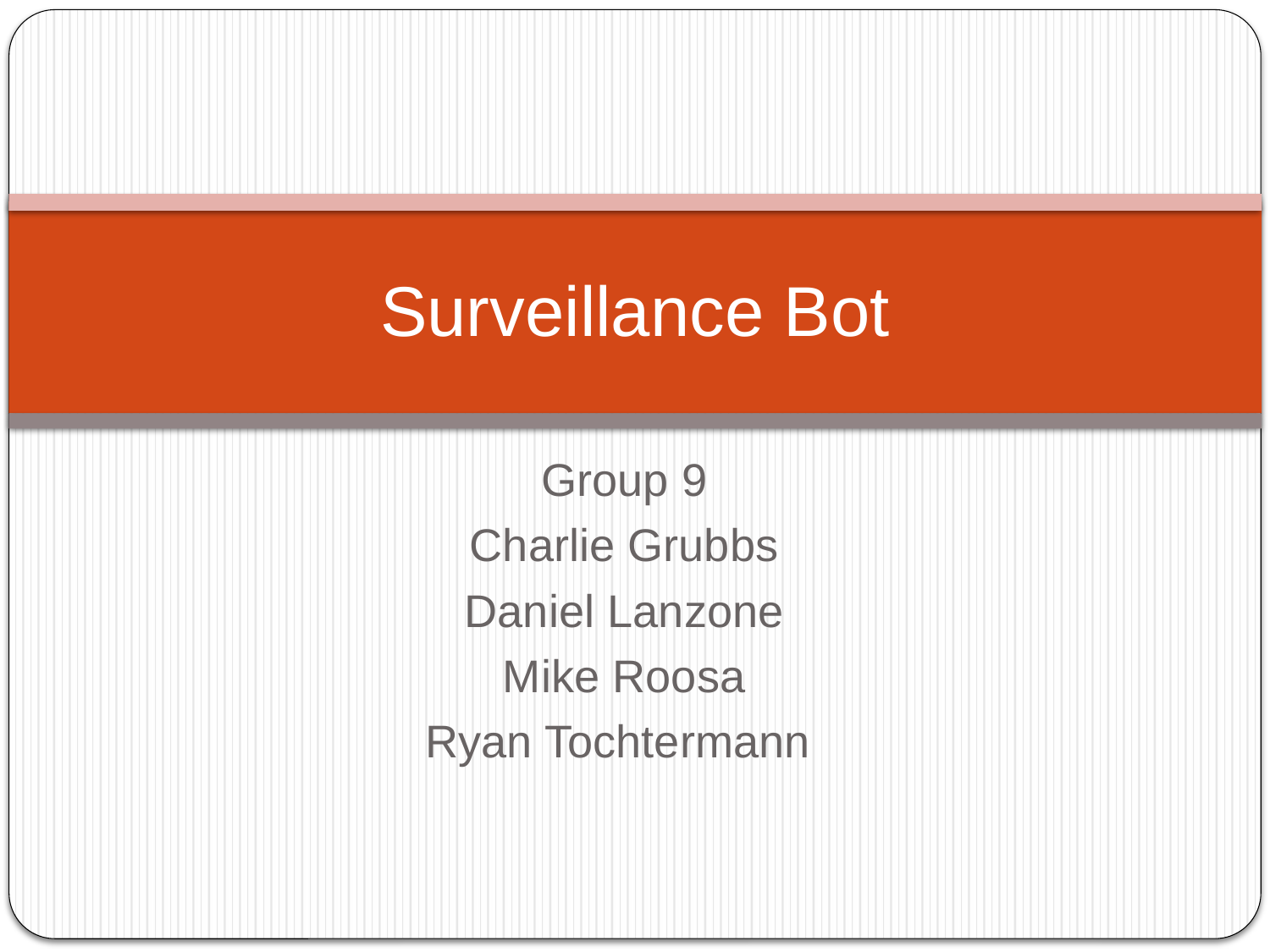

# Surveillance Bot
Group 9
Charlie Grubbs
Daniel Lanzone
Mike Roosa
Ryan Tochtermann